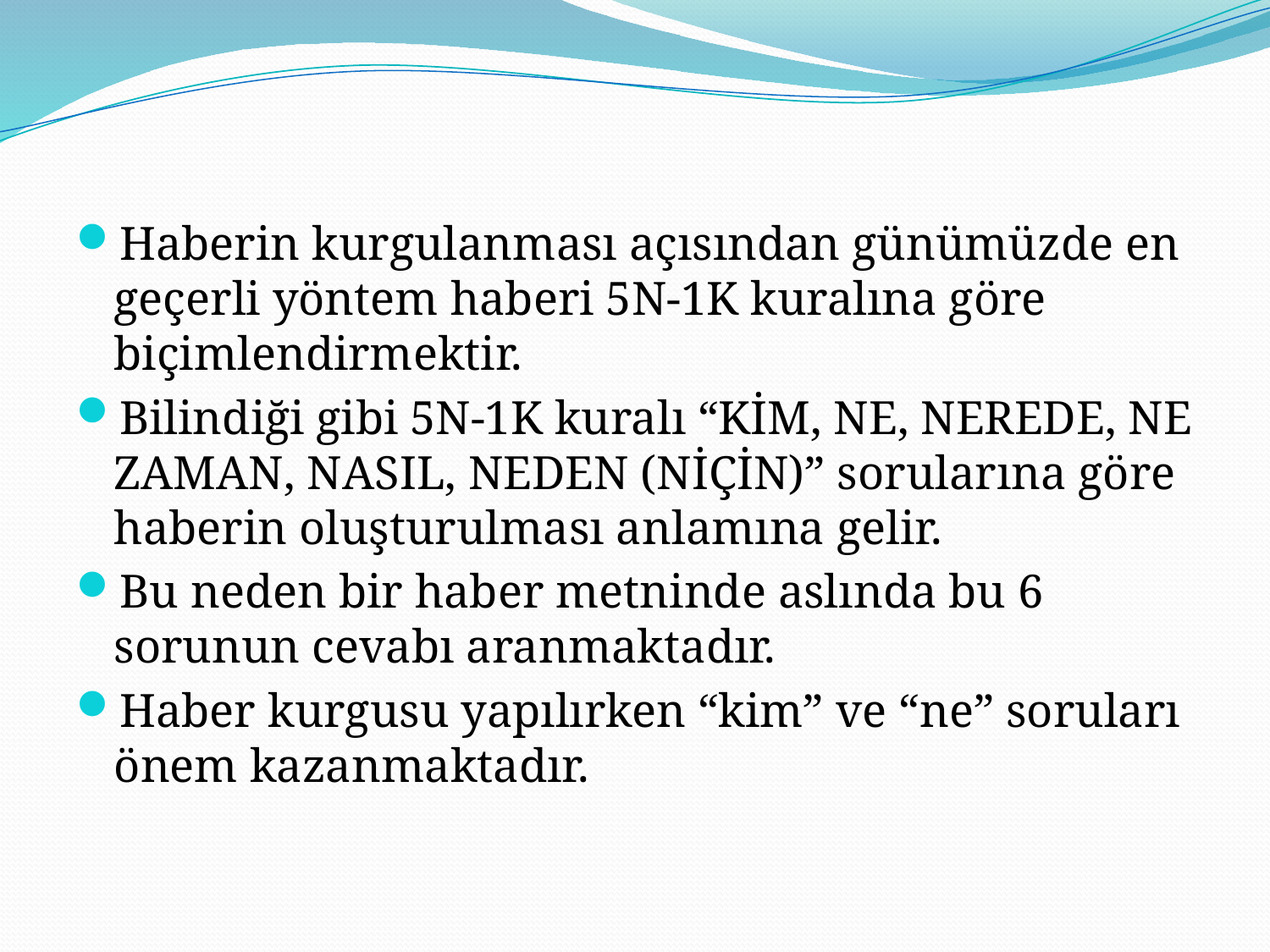

Haberin kurgulanması açısından günümüzde en geçerli yöntem haberi 5N-1K kuralına göre biçimlendirmektir.
Bilindiği gibi 5N-1K kuralı “KİM, NE, NEREDE, NE ZAMAN, NASIL, NEDEN (NİÇİN)” sorularına göre haberin oluşturulması anlamına gelir.
Bu neden bir haber metninde aslında bu 6 sorunun cevabı aranmaktadır.
Haber kurgusu yapılırken “kim” ve “ne” soruları önem kazanmaktadır.